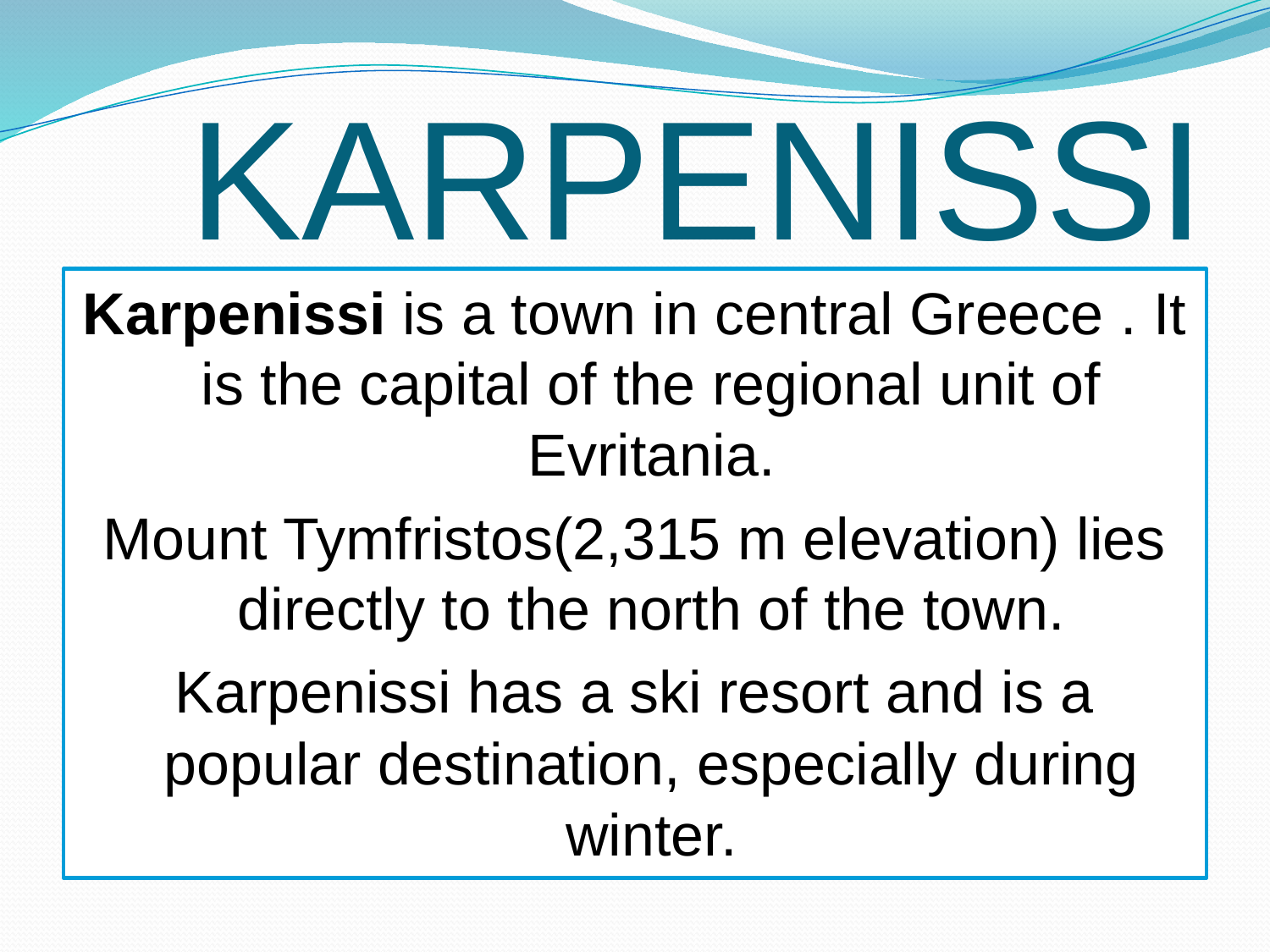

# KARPENISSI
Karpenissi is a town in central Greece . It is the capital of the regional unit of Evritania.
Mount Tymfristos(2,315 m elevation) lies directly to the north of the town.
Karpenissi has a ski resort and is a popular destination, especially during winter.